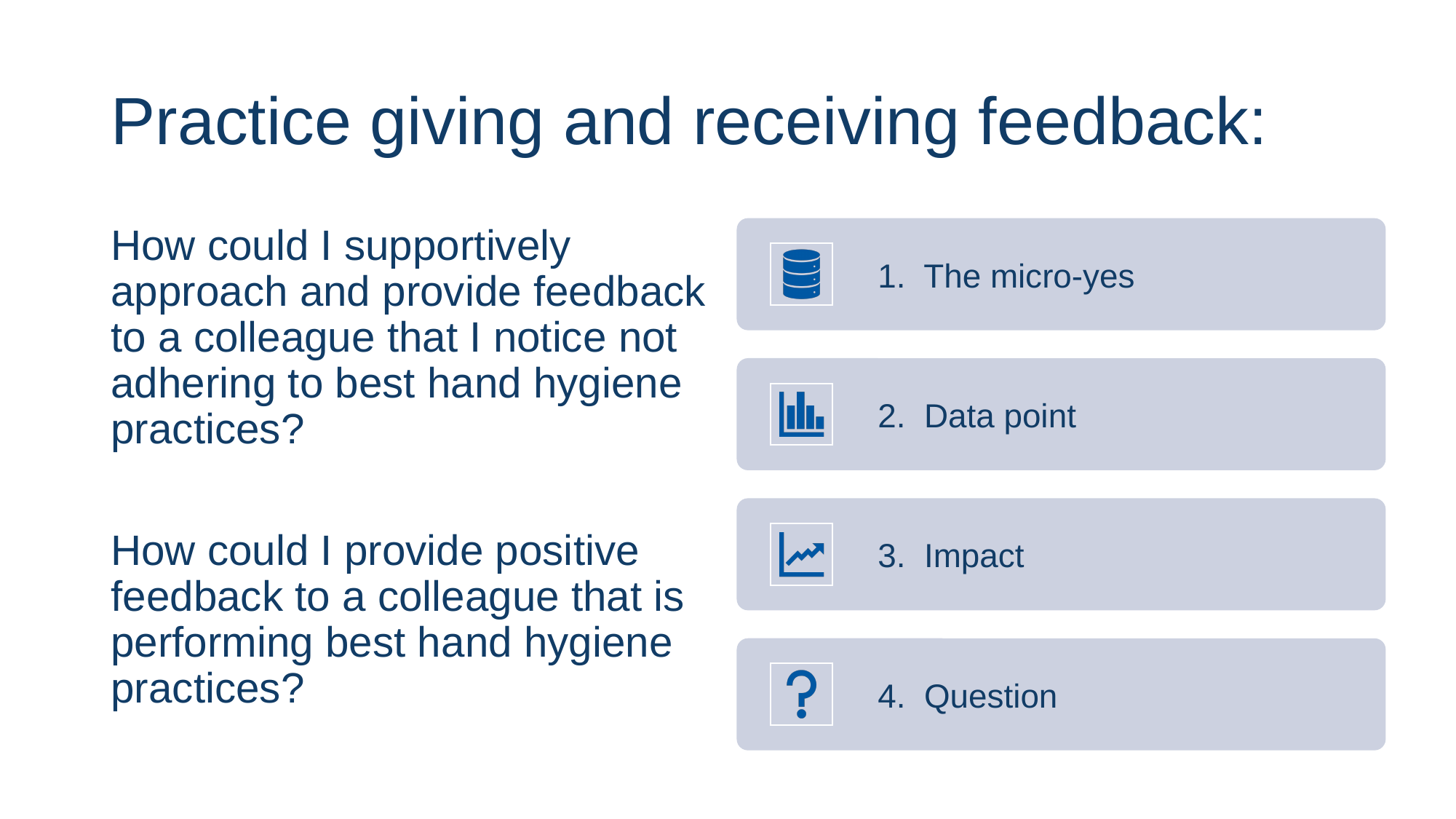

# Practice giving and receiving feedback:
How could I supportively approach and provide feedback to a colleague that I notice not adhering to best hand hygiene practices?

How could I provide positive feedback to a colleague that is performing best hand hygiene practices?
1.  The micro-yes
2.  Data point
3.  Impact
4.  Question